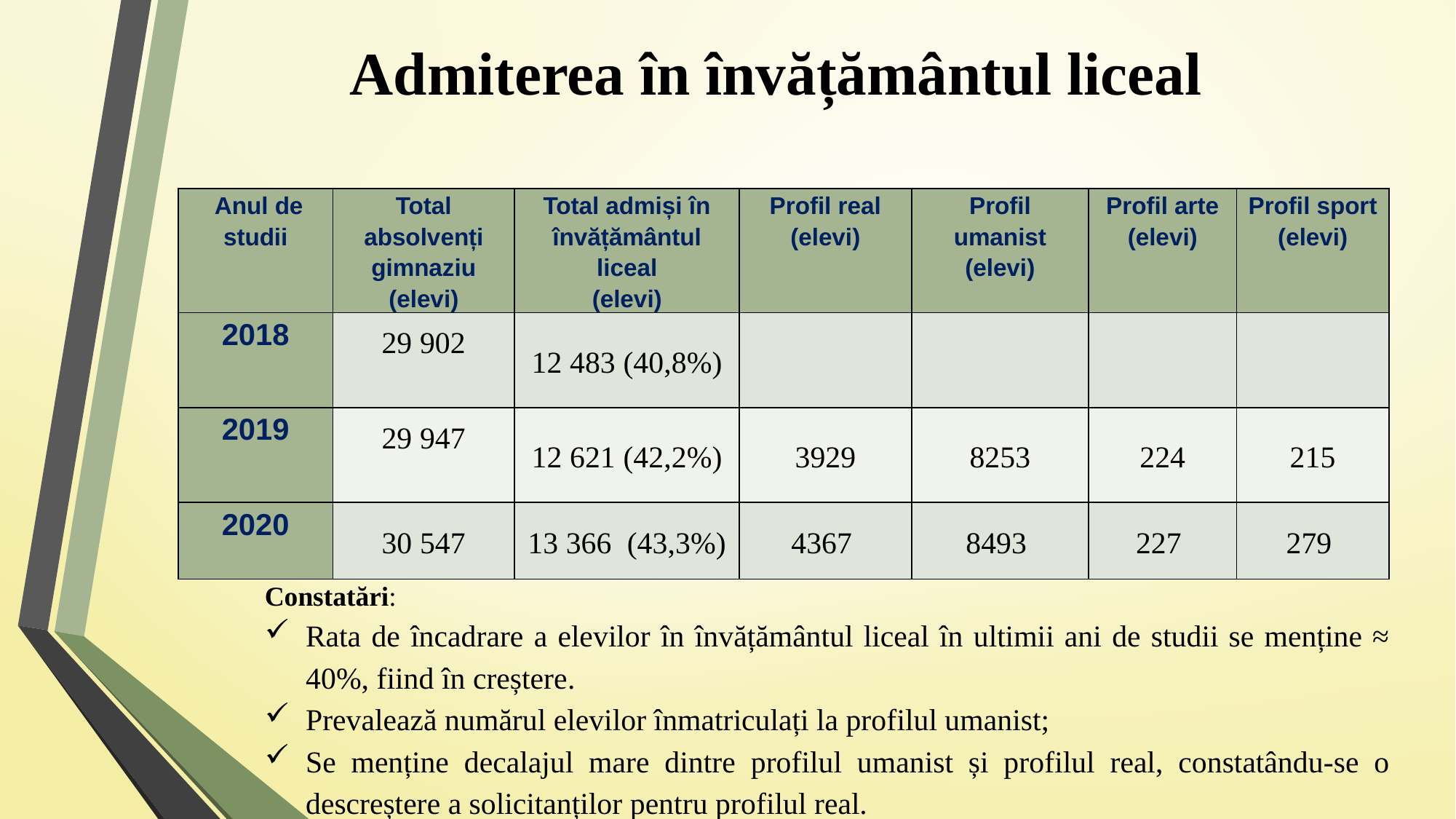

# Admiterea în învățământul liceal

| Anul de studii | Total absolvenți gimnaziu (elevi) | Total admiși în învățământul liceal (elevi) | Profil real (elevi) | Profil umanist (elevi) | Profil arte (elevi) | Profil sport (elevi) |
| --- | --- | --- | --- | --- | --- | --- |
| 2018 | 29 902 | 12 483 (40,8%) |  |  |  |  |
| 2019 | 29 947 | 12 621 (42,2%) | 3929 | 8253 | 224 | 215 |
| 2020 | 30 547 | 13 366  (43,3%) | 4367 | 8493 | 227 | 279 |
Constatări:
Rata de încadrare a elevilor în învățământul liceal în ultimii ani de studii se menține ≈ 40%, fiind în creștere.
Prevalează numărul elevilor înmatriculați la profilul umanist;
Se menține decalajul mare dintre profilul umanist și profilul real, constatându-se o descreștere a solicitanților pentru profilul real.